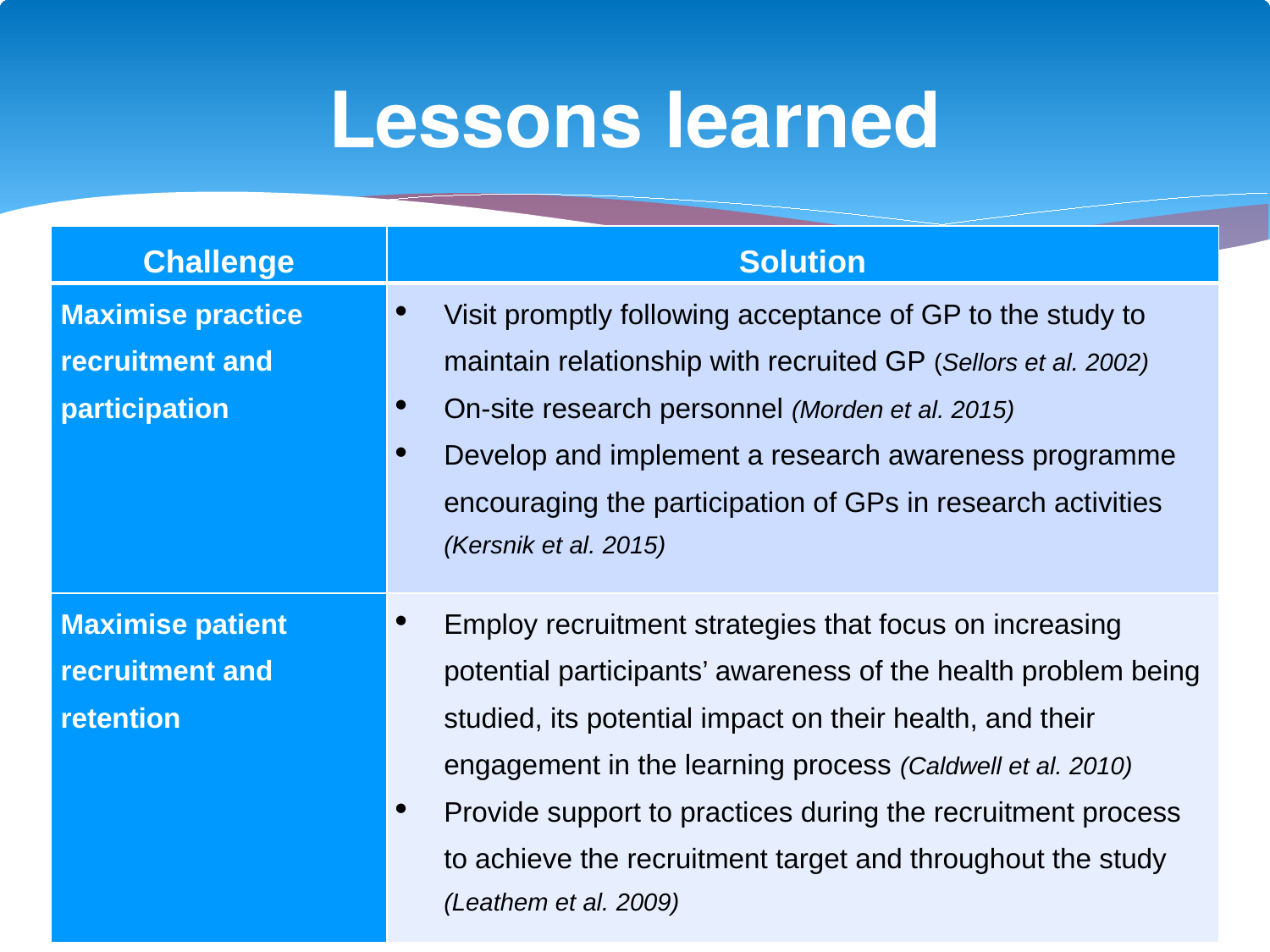

# Lessons learned
| Challenge | Solution |
| --- | --- |
| Maximise practice recruitment and participation | Visit promptly following acceptance of GP to the study to maintain relationship with recruited GP (Sellors et al. 2002) On-site research personnel (Morden et al. 2015) Develop and implement a research awareness programme encouraging the participation of GPs in research activities (Kersnik et al. 2015) |
| Maximise patient recruitment and retention | Employ recruitment strategies that focus on increasing potential participants’ awareness of the health problem being studied, its potential impact on their health, and their engagement in the learning process (Caldwell et al. 2010) Provide support to practices during the recruitment process to achieve the recruitment target and throughout the study (Leathem et al. 2009) |